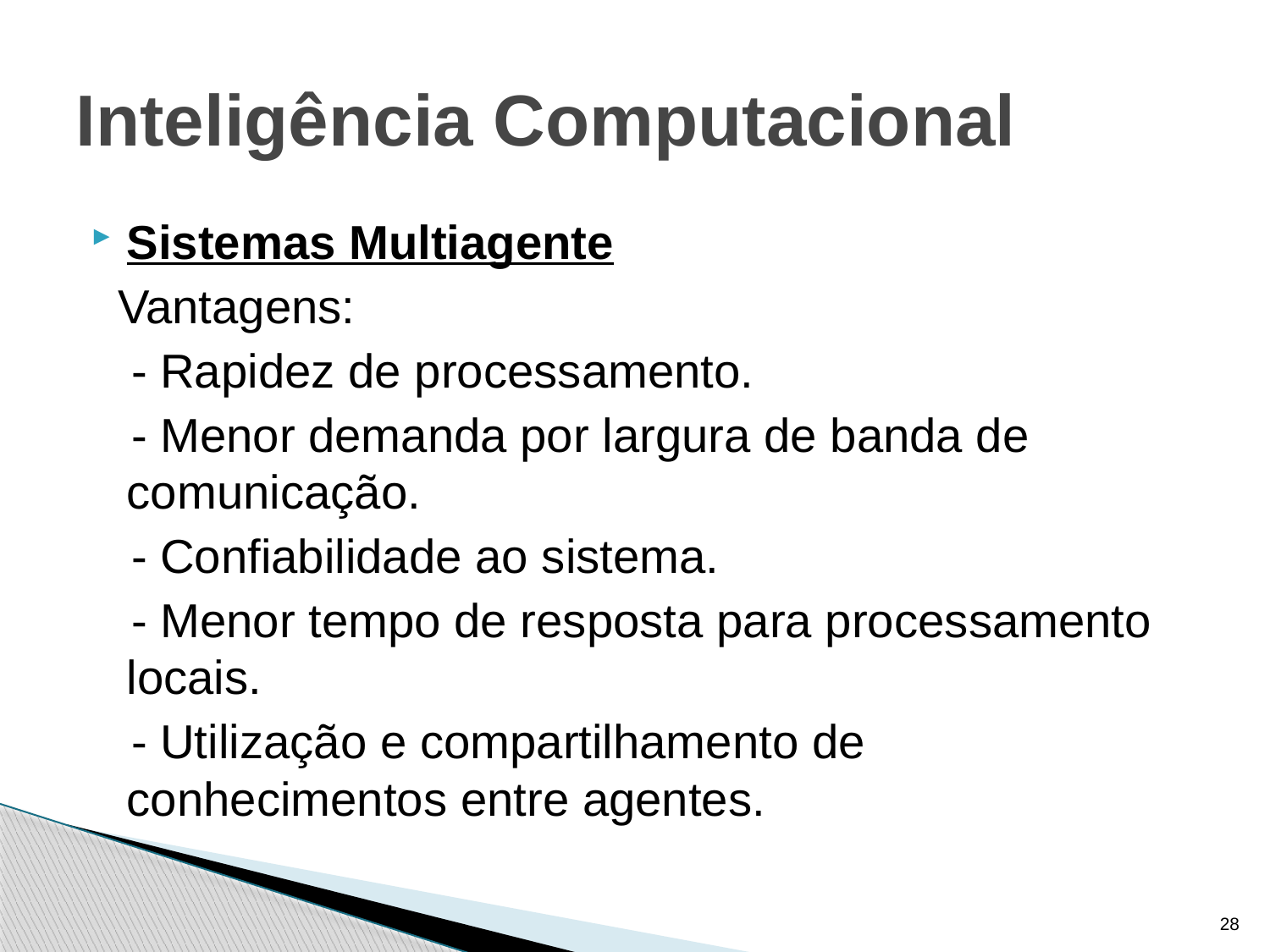

# Inteligência Computacional
Sistemas Multiagente
  Vantagens:
   - Rapidez de processamento.
   - Menor demanda por largura de banda de comunicação.
   - Confiabilidade ao sistema.
   - Menor tempo de resposta para processamento locais.
   - Utilização e compartilhamento de conhecimentos entre agentes.
28